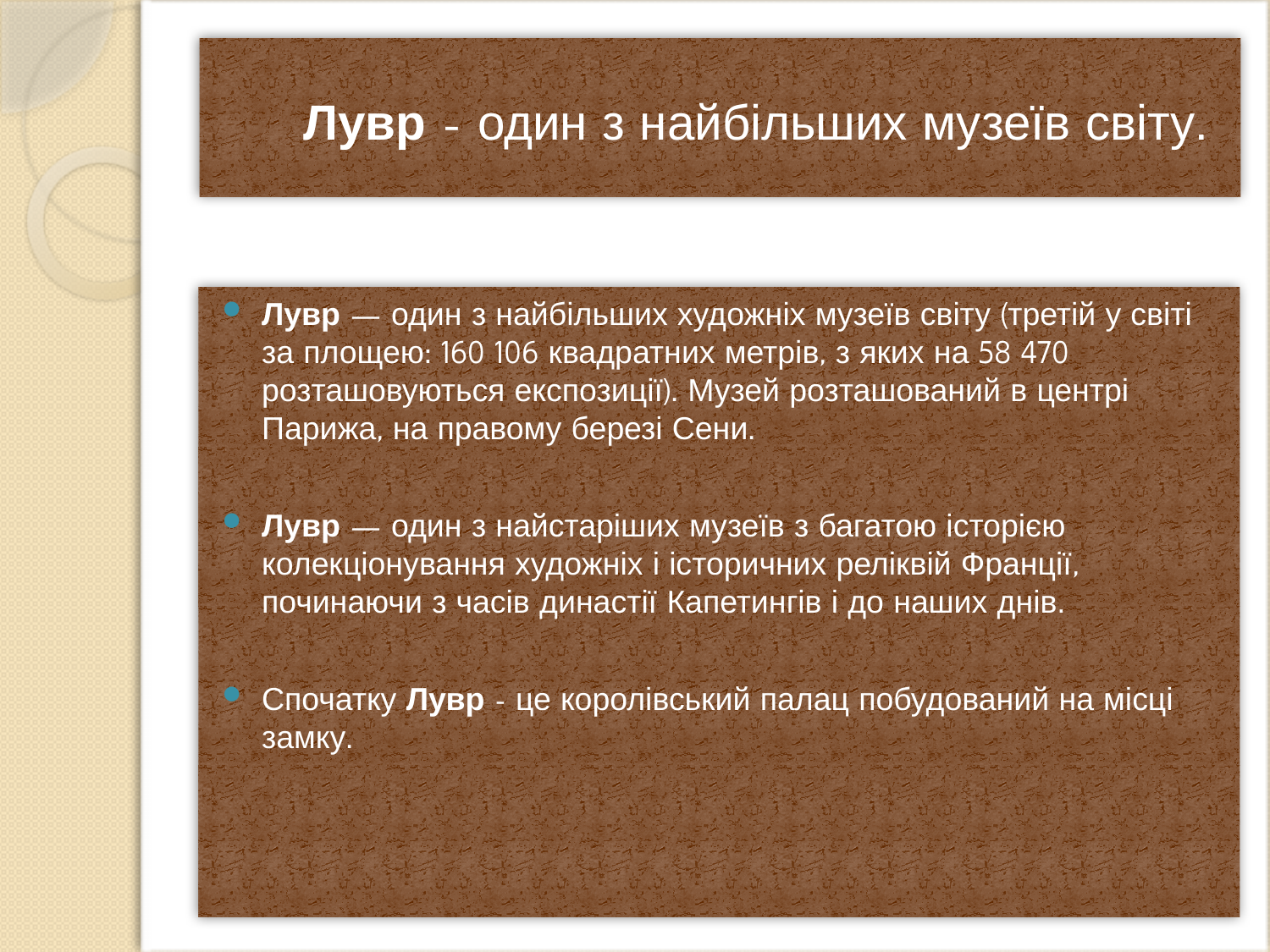

# Лувр - один з найбільших музеїв світу.
Лувр — один з найбільших художніх музеїв світу (третій у світі за площею: 160 106 квадратних метрів, з яких на 58 470 розташовуються експозиції). Музей розташований в центрі Парижа, на правому березі Сени.

Лувр — один з найстаріших музеїв з багатою історією колекціонування художніх і історичних реліквій Франції, починаючи з часів династії Капетингів і до наших днів.

Спочатку Лувр - це королівський палац побудований на місці замку.